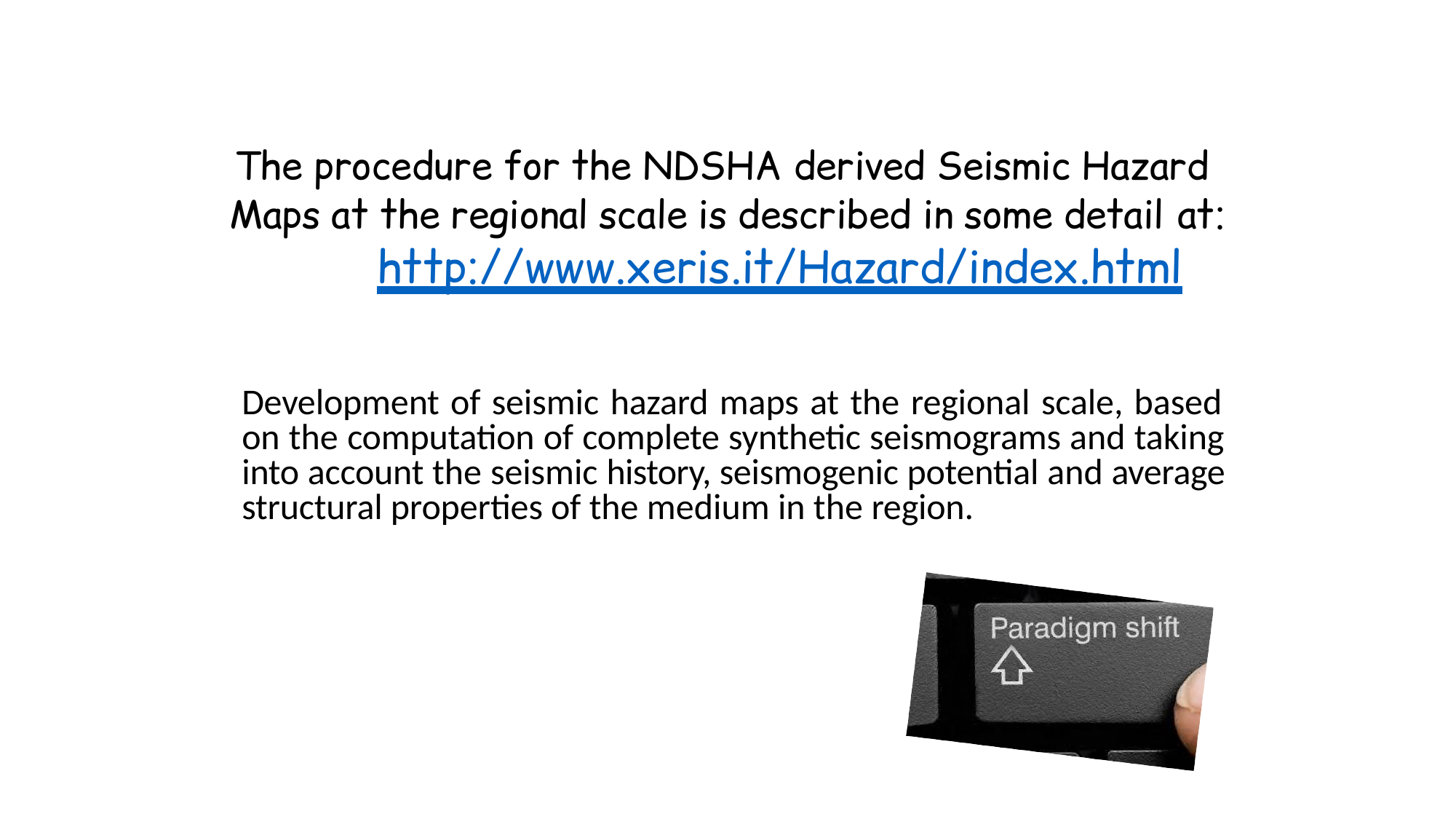

# The procedure for the NDSHA derived Seismic Hazard  Maps at the regional scale is described in some detail at:
http://www.xeris.it/Hazard/index.html
Development of seismic hazard maps at the regional scale, based  on the computation of complete synthetic seismograms and taking  into account the seismic history, seismogenic potential and average  structural properties of the medium in the region.